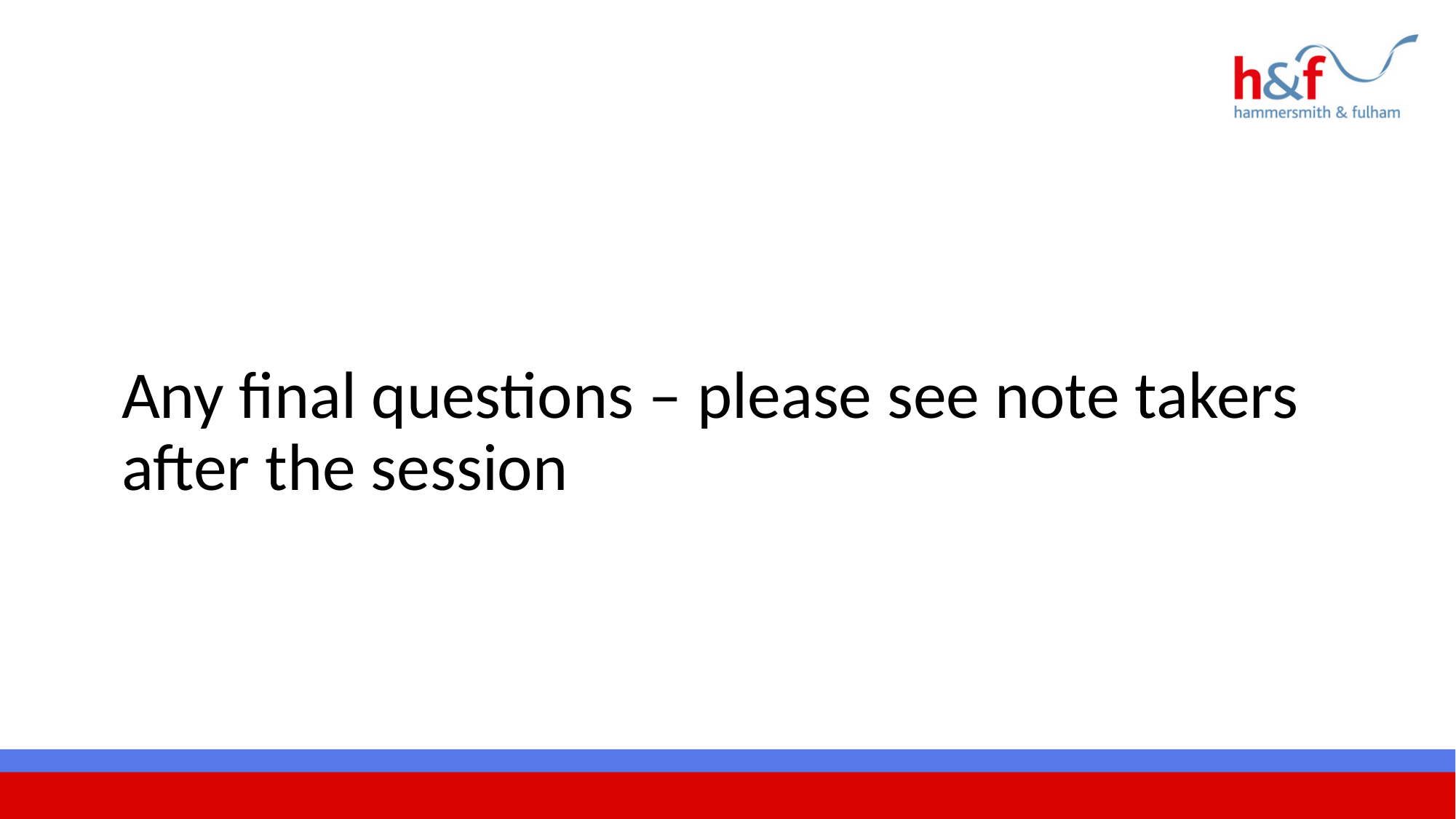

# Any final questions – please see note takers after the session